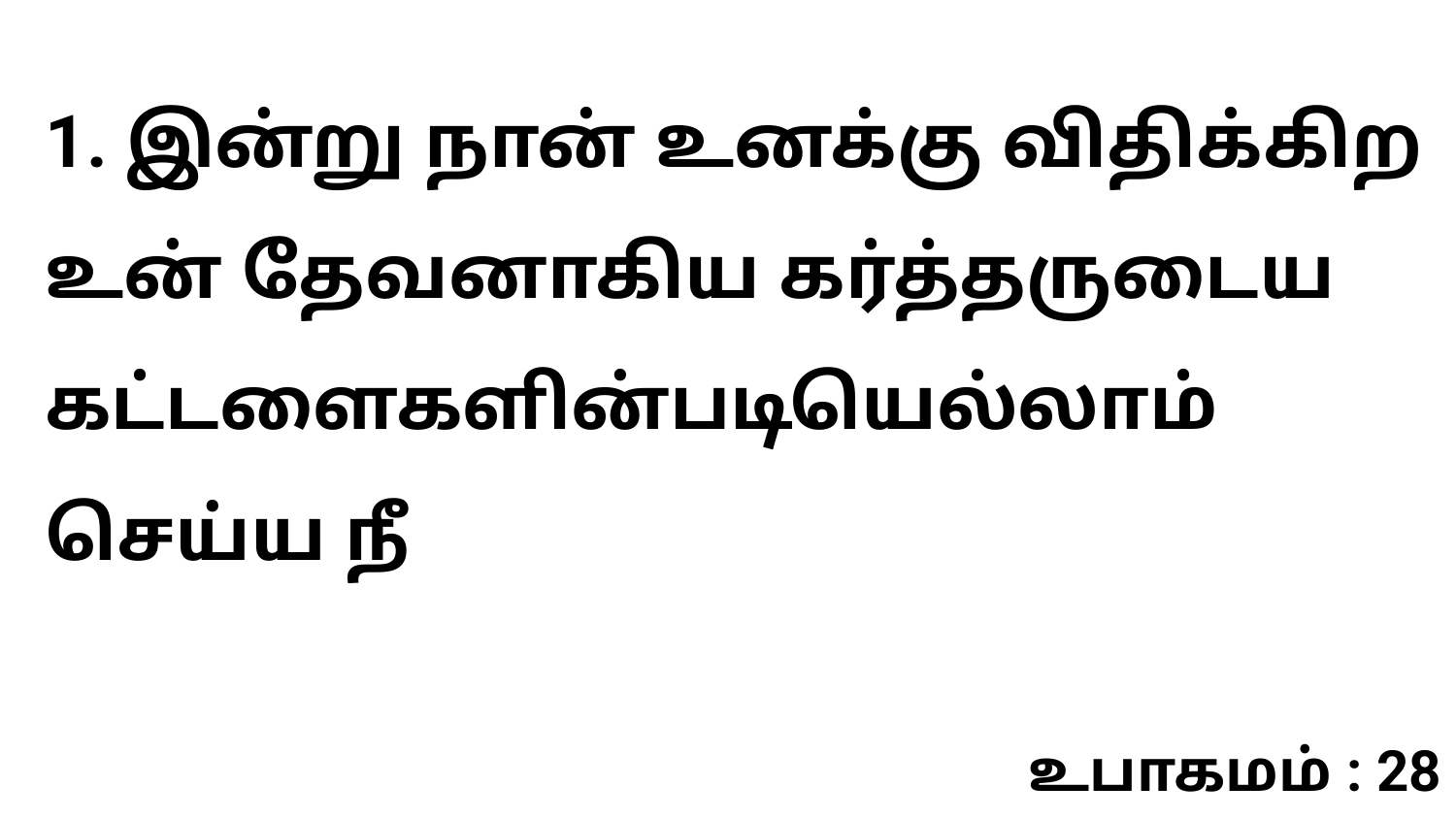

1. இன்று நான் உனக்கு விதிக்கிற உன் தேவனாகிய கர்த்தருடைய கட்டளைகளின்படியெல்லாம் செய்ய நீ
உபாகமம் : 28